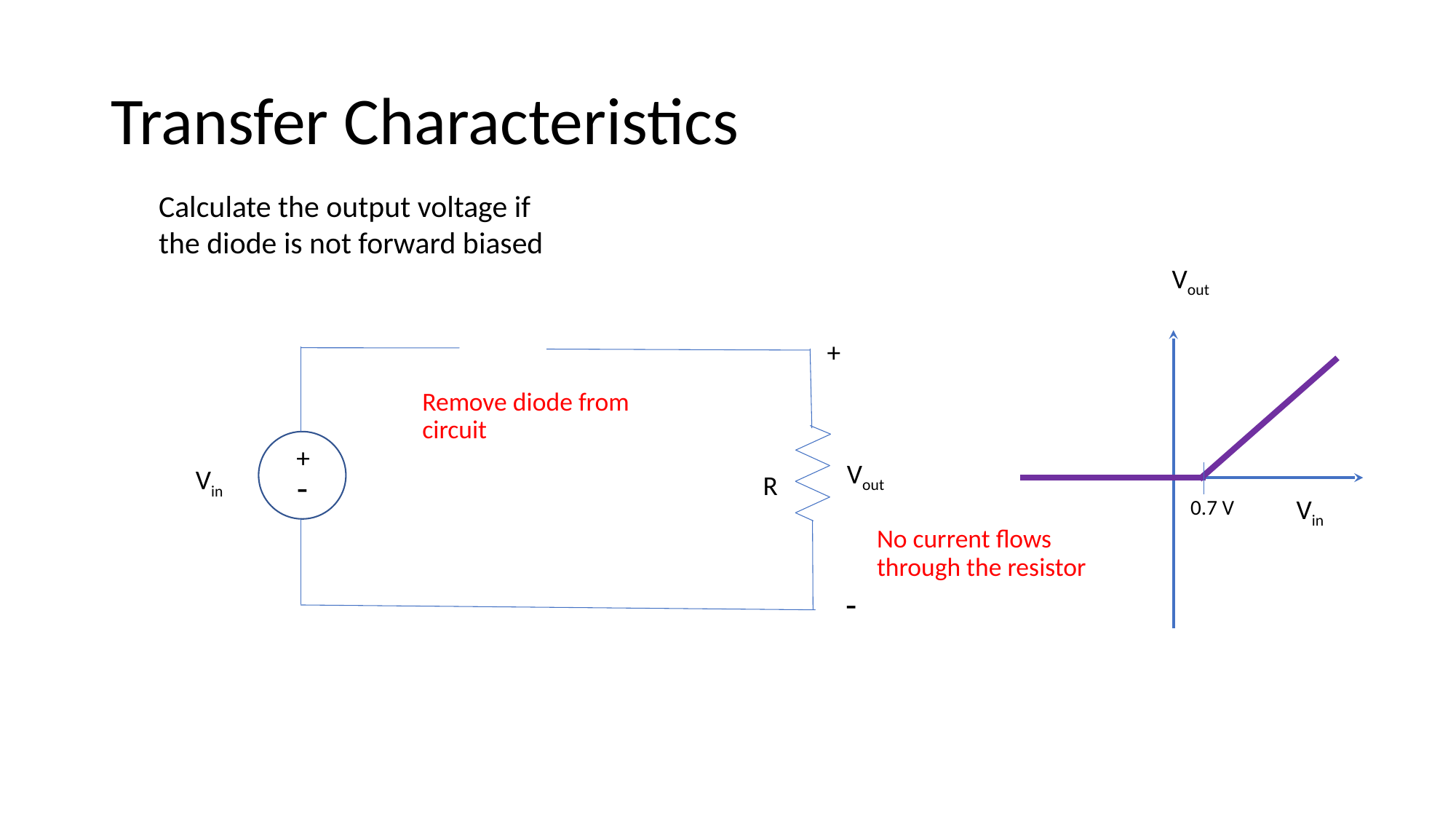

# Transfer Characteristics
Calculate the output voltage if the diode is not forward biased
Vout

+

+
Vout
Vin
-
R
-
Remove diode from circuit
Vin
0.7 V
No current flows through the resistor